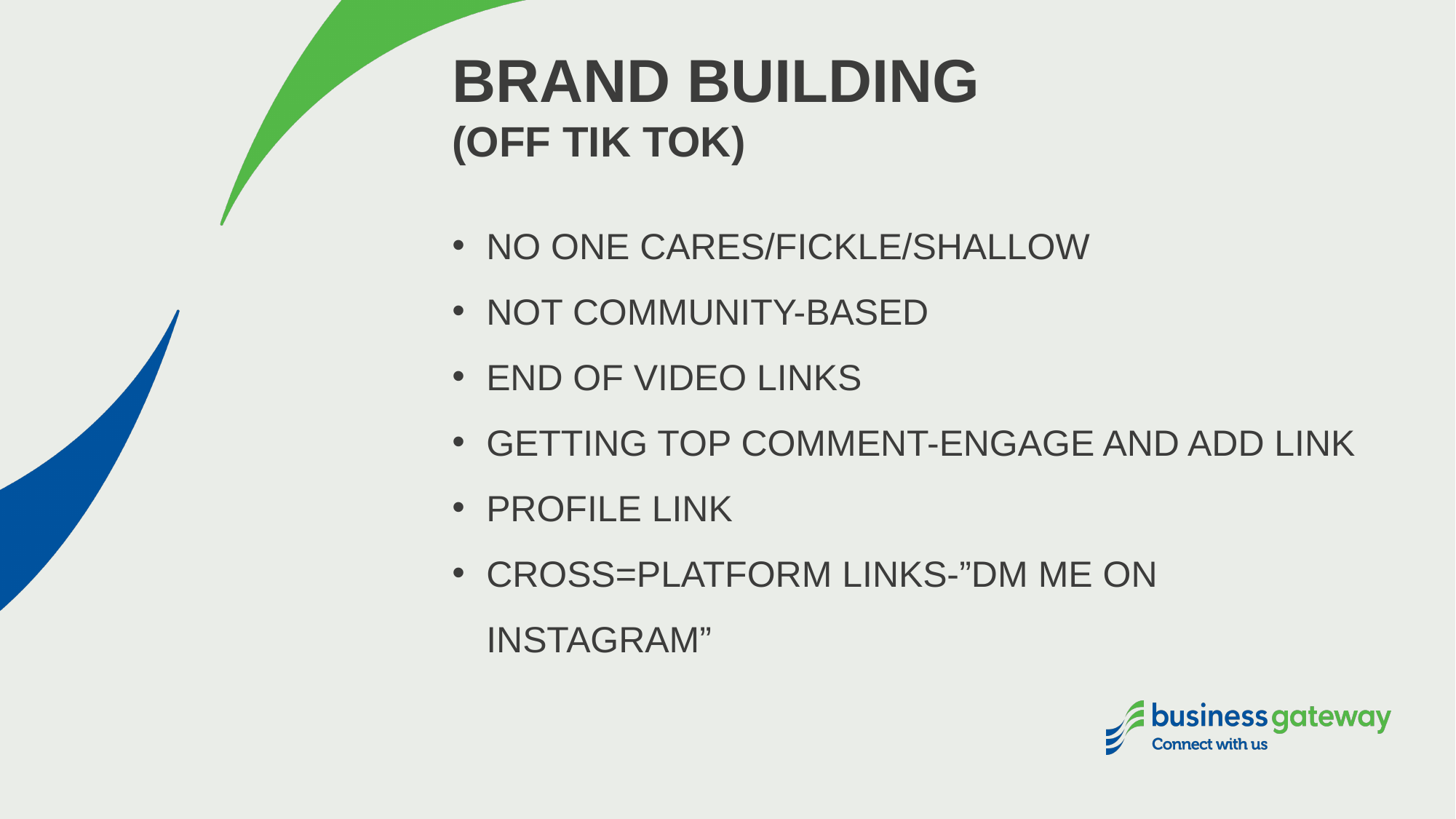

BRAND BUILDING
(OFF TIK TOK)

NO ONE CARES/FICKLE/SHALLOW
NOT COMMUNITY-BASED
END OF VIDEO LINKS
GETTING TOP COMMENT-ENGAGE AND ADD LINK
PROFILE LINK
CROSS=PLATFORM LINKS-”DM ME ON INSTAGRAM”